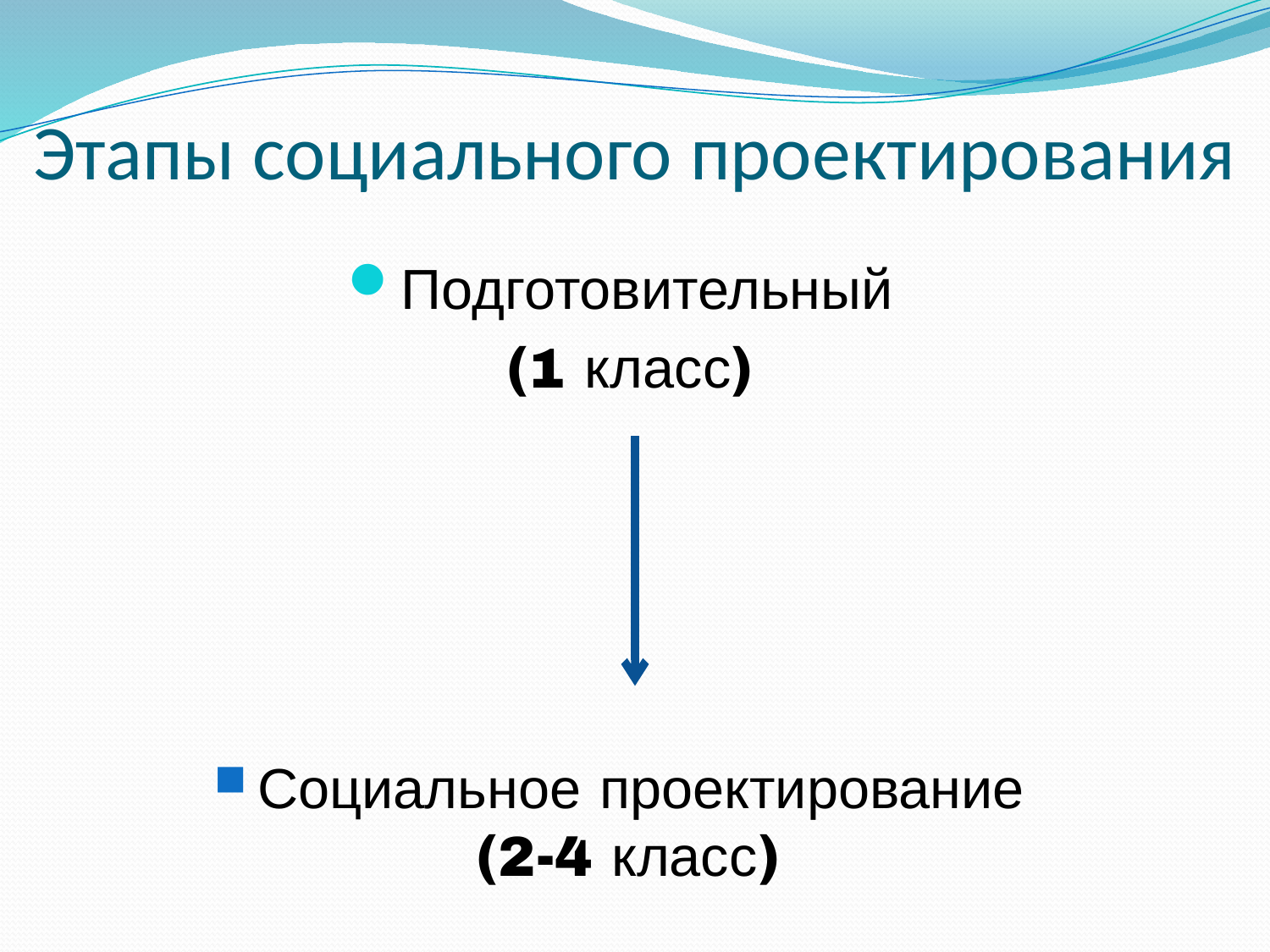

# Этапы социального проектирования
Подготовительный
(1 класс)

Социальное проектирование
(2-4 класс)